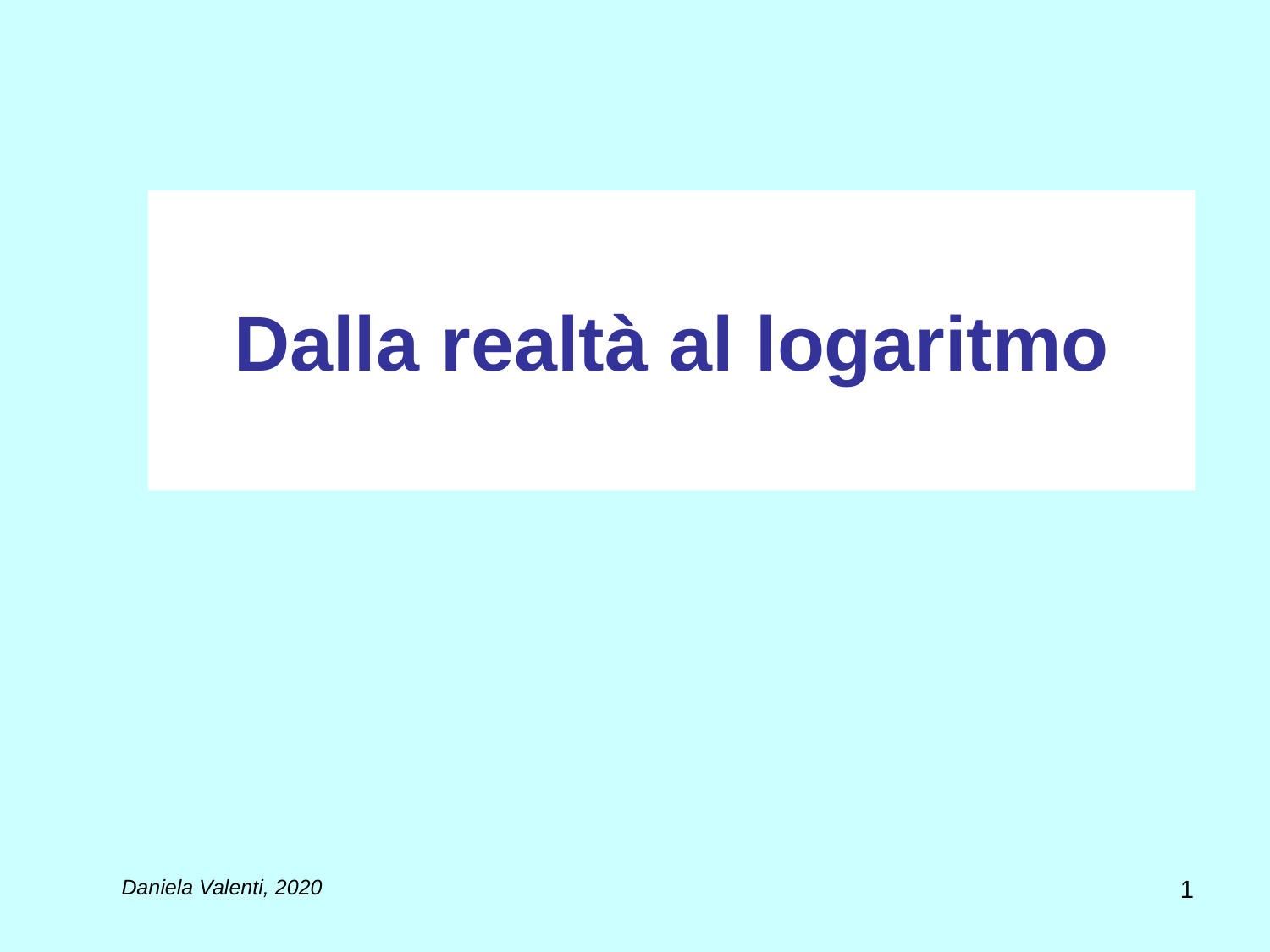

# Dalla realtà al logaritmo
1
Daniela Valenti, 2020